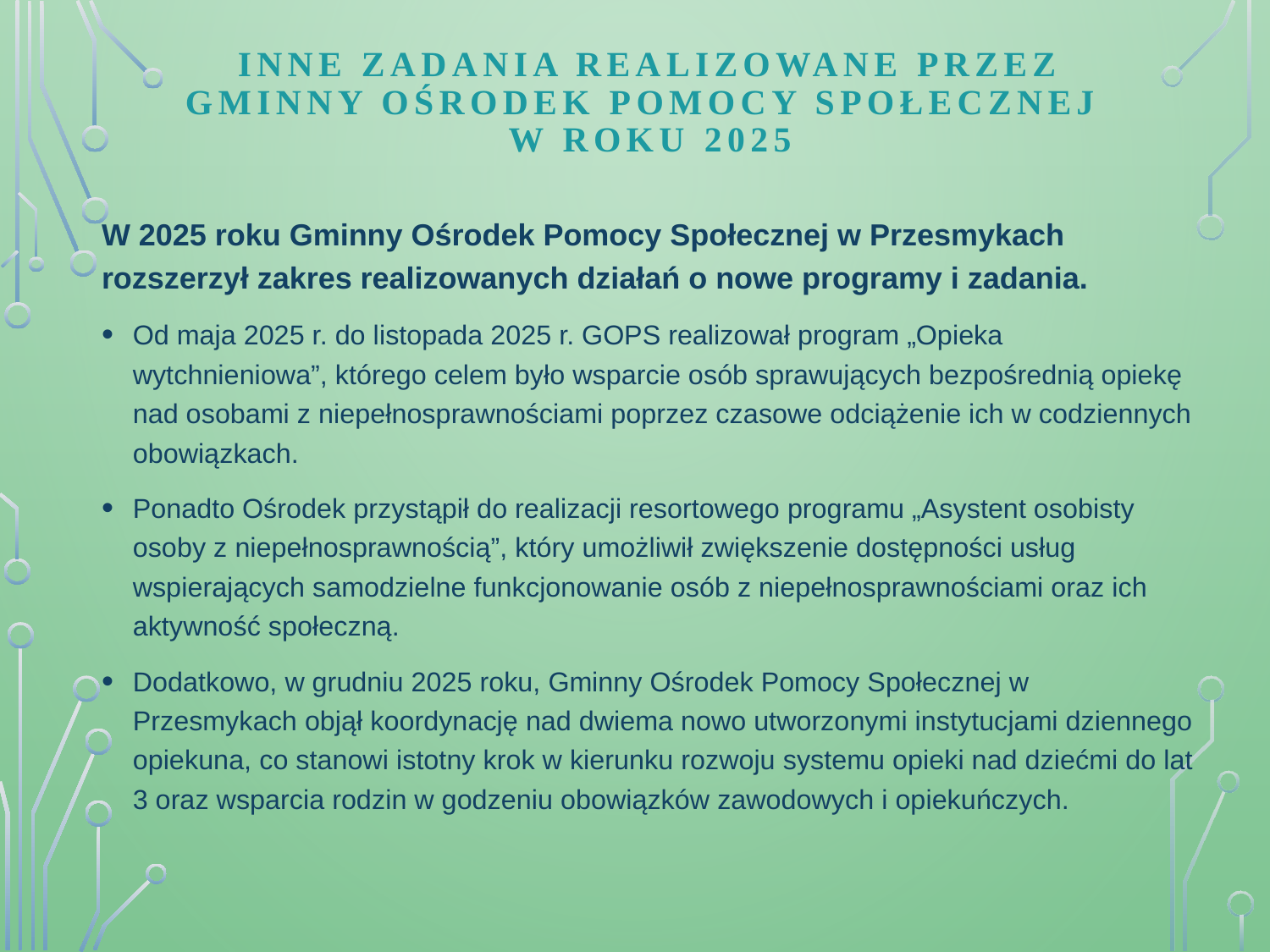

# INNE ZADANIA REALIZOWANE PRZEZ GMINNY OŚRODEK POMOCY SPOŁECZNEJ W ROKU 2025
W 2025 roku Gminny Ośrodek Pomocy Społecznej w Przesmykach rozszerzył zakres realizowanych działań o nowe programy i zadania.
Od maja 2025 r. do listopada 2025 r. GOPS realizował program „Opieka wytchnieniowa”, którego celem było wsparcie osób sprawujących bezpośrednią opiekę nad osobami z niepełnosprawnościami poprzez czasowe odciążenie ich w codziennych obowiązkach.
Ponadto Ośrodek przystąpił do realizacji resortowego programu „Asystent osobisty osoby z niepełnosprawnością”, który umożliwił zwiększenie dostępności usług wspierających samodzielne funkcjonowanie osób z niepełnosprawnościami oraz ich aktywność społeczną.
Dodatkowo, w grudniu 2025 roku, Gminny Ośrodek Pomocy Społecznej w Przesmykach objął koordynację nad dwiema nowo utworzonymi instytucjami dziennego opiekuna, co stanowi istotny krok w kierunku rozwoju systemu opieki nad dziećmi do lat 3 oraz wsparcia rodzin w godzeniu obowiązków zawodowych i opiekuńczych.